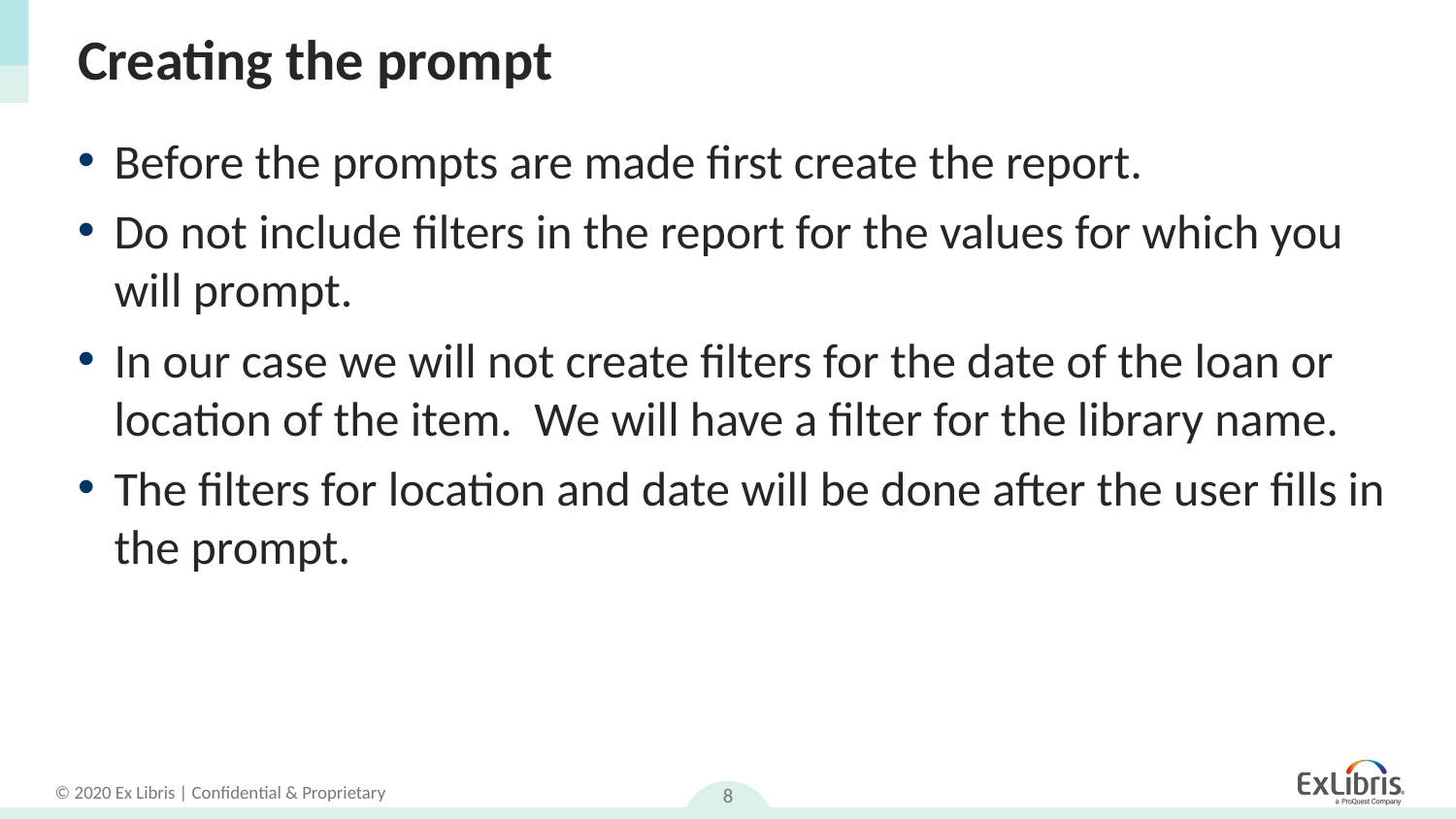

# Creating the prompt
Before the prompts are made first create the report.
Do not include filters in the report for the values for which you will prompt.
In our case we will not create filters for the date of the loan or location of the item.  We will have a filter for the library name.
The filters for location and date will be done after the user fills in the prompt.
8